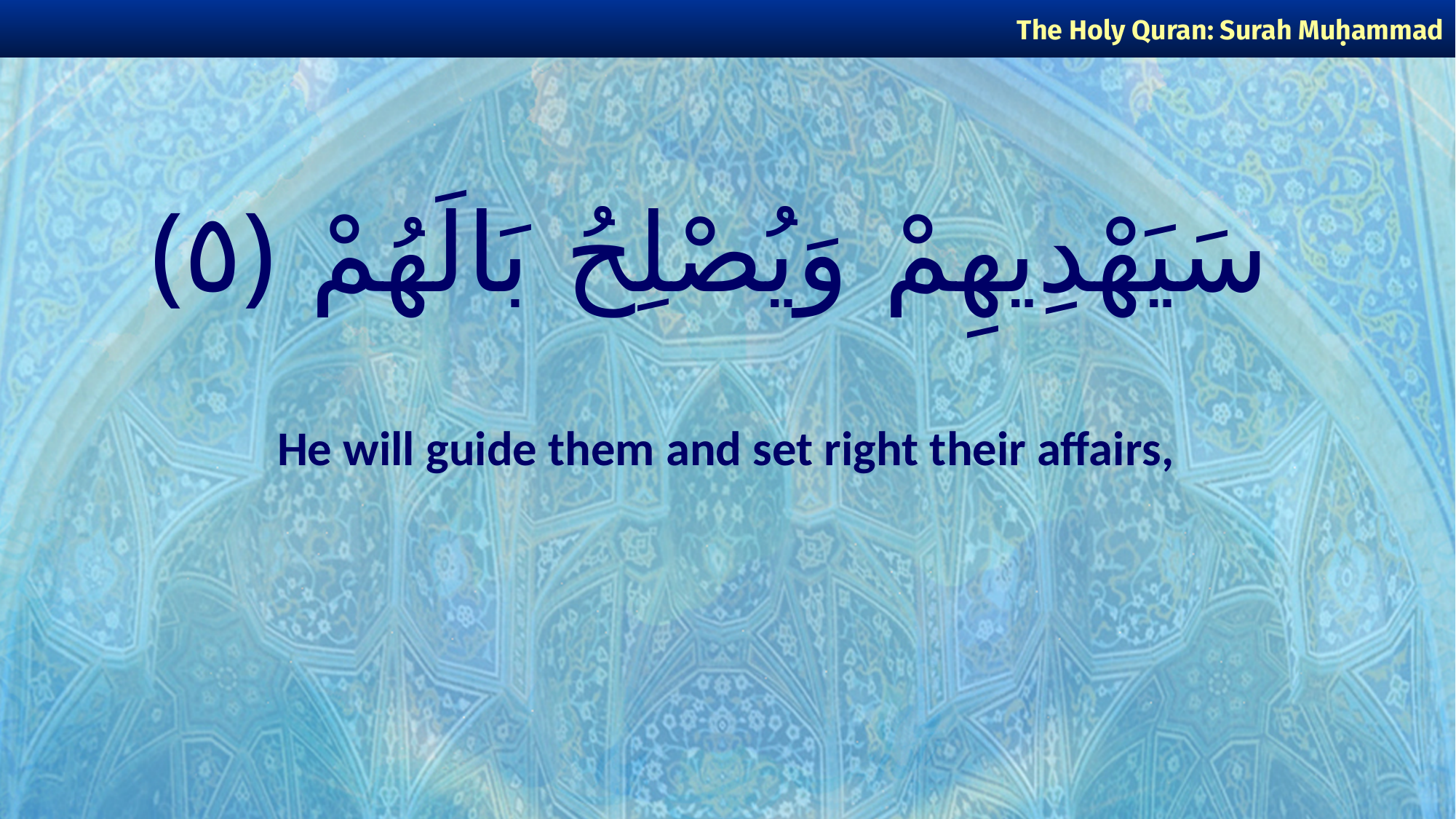

The Holy Quran: Surah Muḥammad
# سَيَهْدِيهِمْ وَيُصْلِحُ بَالَهُمْ ﴿٥﴾
He will guide them and set right their affairs,